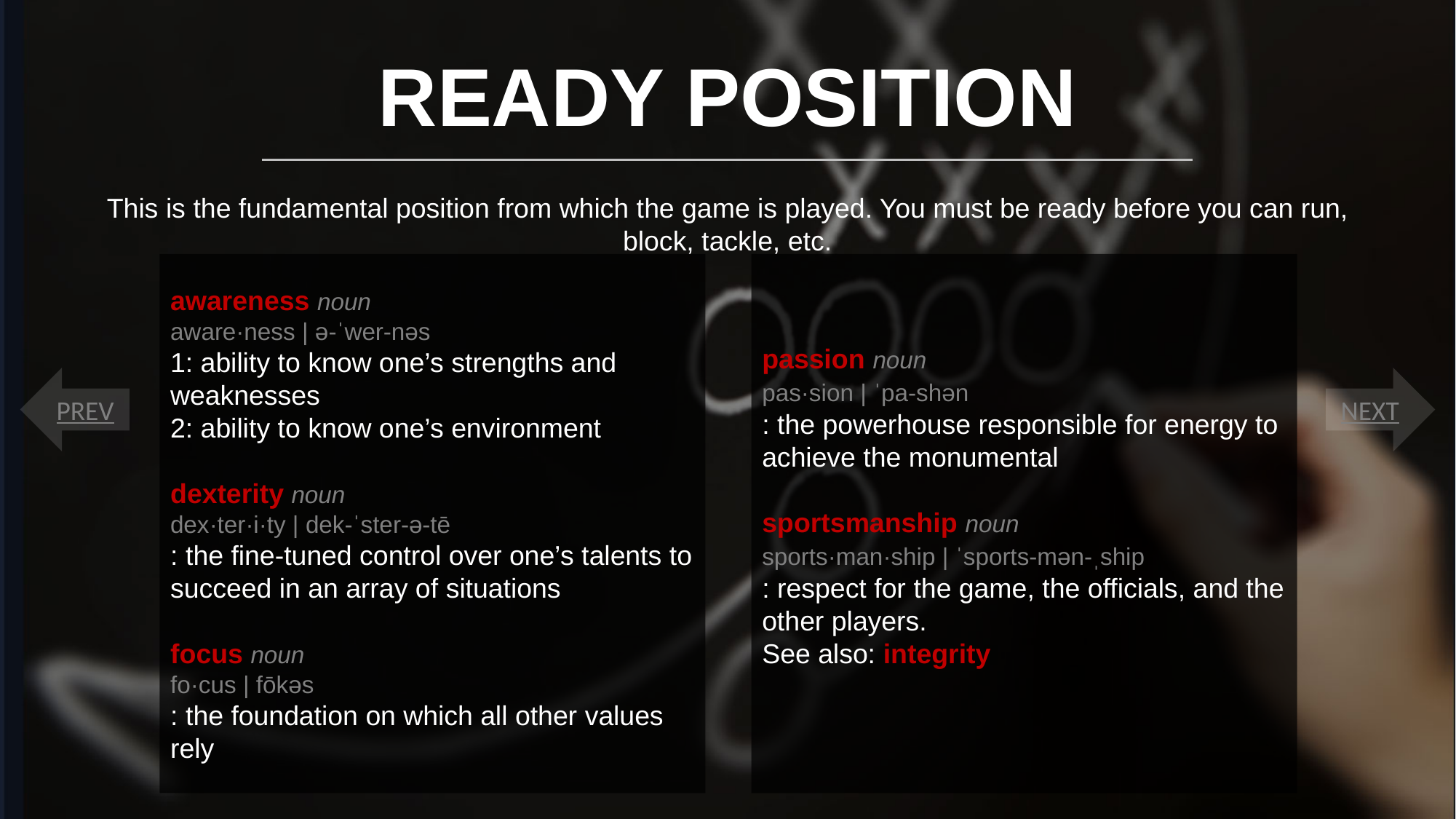

READY POSITION
This is the fundamental position from which the game is played. You must be ready before you can run, block, tackle, etc.
awareness noun
aware·ness | ə-ˈwer-nəs
1: ability to know one’s strengths and weaknesses
2: ability to know one’s environment

dexterity noun
dex·ter·i·ty | dek-ˈster-ə-tē
: the fine-tuned control over one’s talents to succeed in an array of situations

focus noun
fo·cus | fōkəs
: the foundation on which all other values rely
passion noun
pas·sion | ˈpa-shən
: the powerhouse responsible for energy to achieve the monumental

sportsmanship noun
sports·man·ship | ˈsports-mən-ˌship
: respect for the game, the officials, and the other players.
See also: integrity

PREV
NEXT